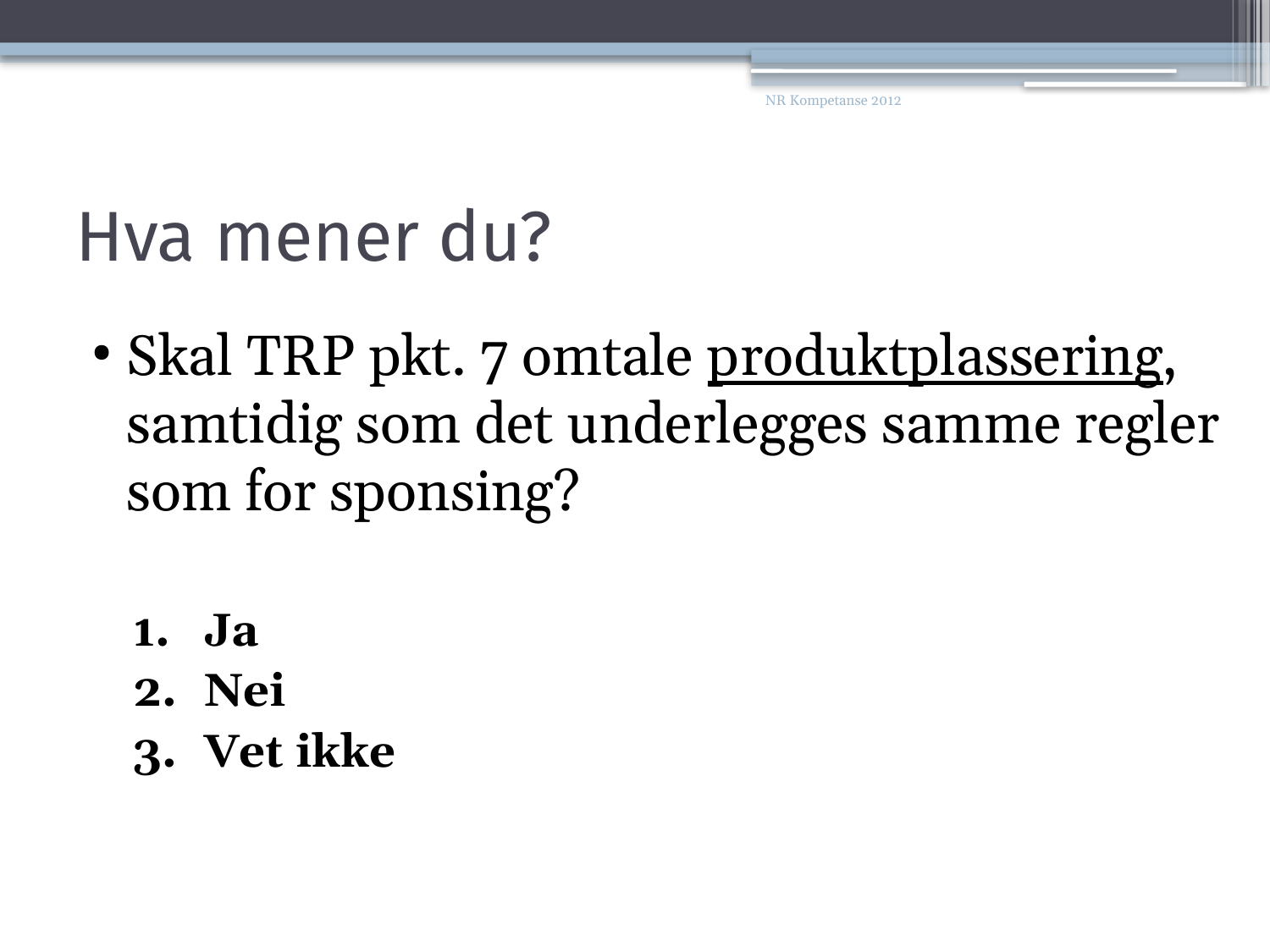

NR Kompetanse 2012
# Hva mener du?
Skal TRP pkt. 7 omtale produktplassering, samtidig som det underlegges samme regler som for sponsing?

Ja
Nei
Vet ikke